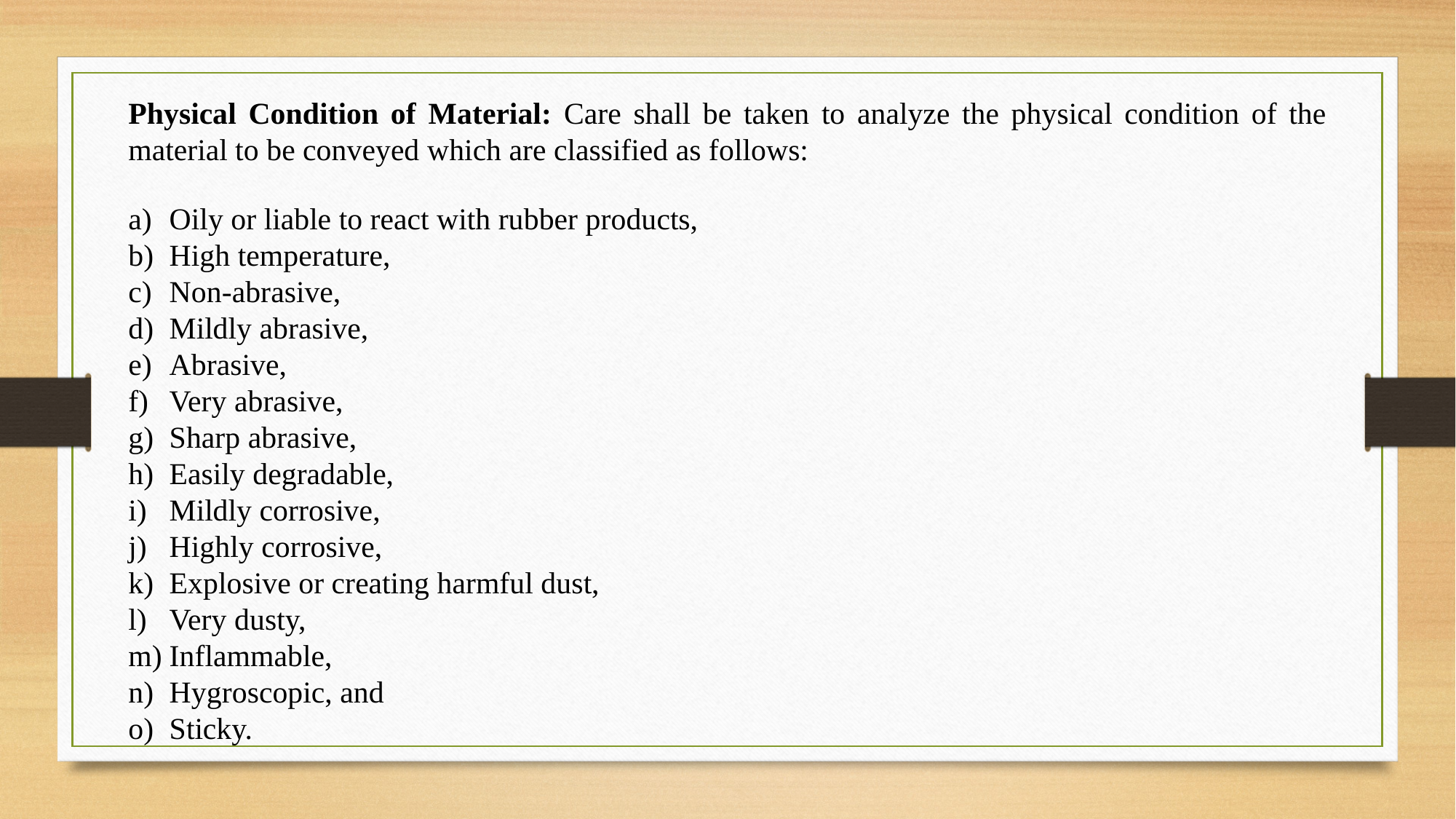

Physical Condition of Material: Care shall be taken to analyze the physical condition of the material to be conveyed which are classified as follows:

Oily or liable to react with rubber products,
High temperature,
Non-abrasive,
Mildly abrasive,
Abrasive,
Very abrasive,
Sharp abrasive,
Easily degradable,
Mildly corrosive,
Highly corrosive,
Explosive or creating harmful dust,
Very dusty,
Inflammable,
Hygroscopic, and
Sticky.